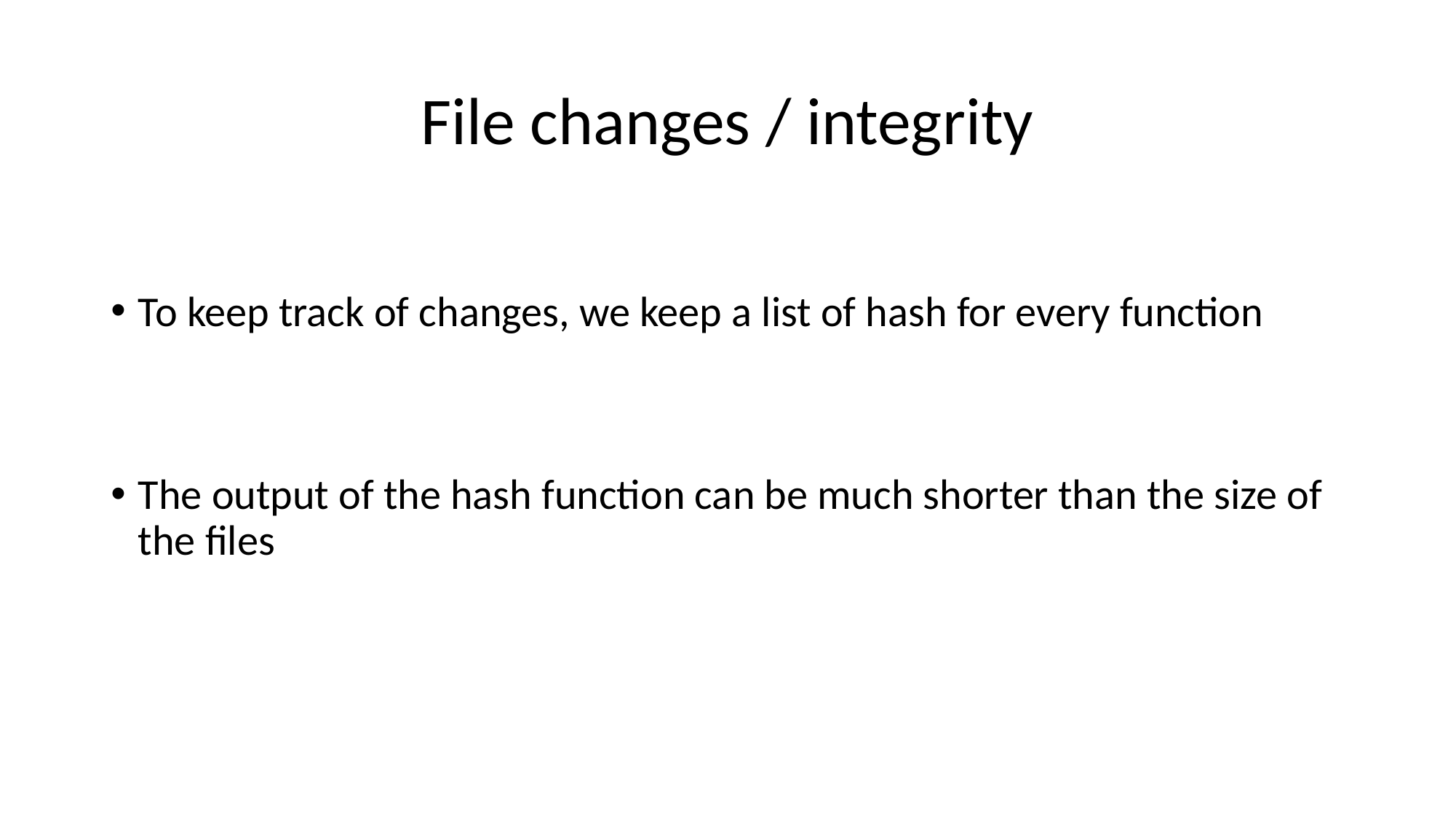

# File changes / integrity

To keep track of changes, we keep a list of hash for every function

The output of the hash function can be much shorter than the size of the files